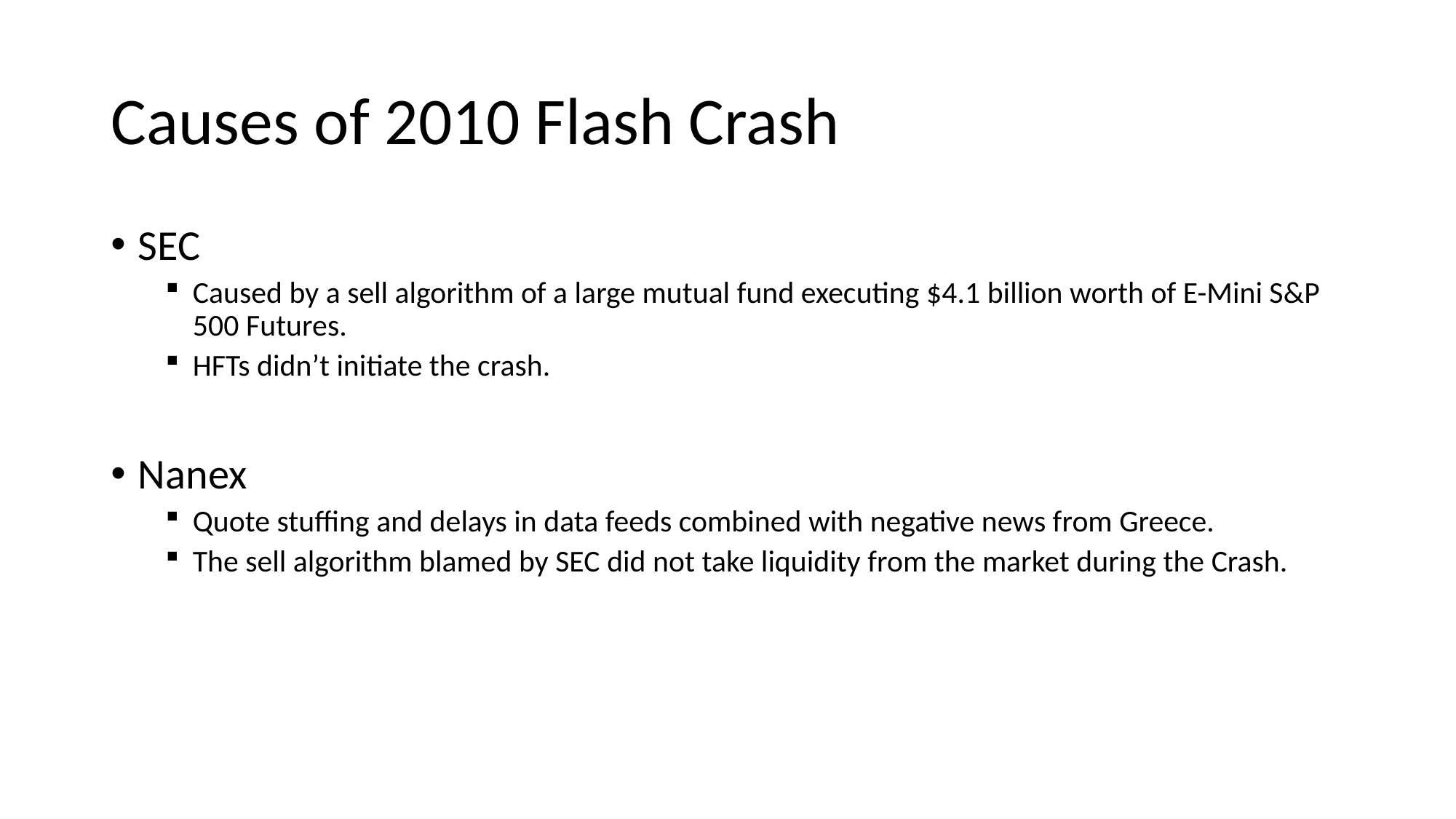

# Causes of 2010 Flash Crash
SEC
Caused by a sell algorithm of a large mutual fund executing $4.1 billion worth of E-Mini S&P 500 Futures.
HFTs didn’t initiate the crash.

Nanex
Quote stuffing and delays in data feeds combined with negative news from Greece.
The sell algorithm blamed by SEC did not take liquidity from the market during the Crash.